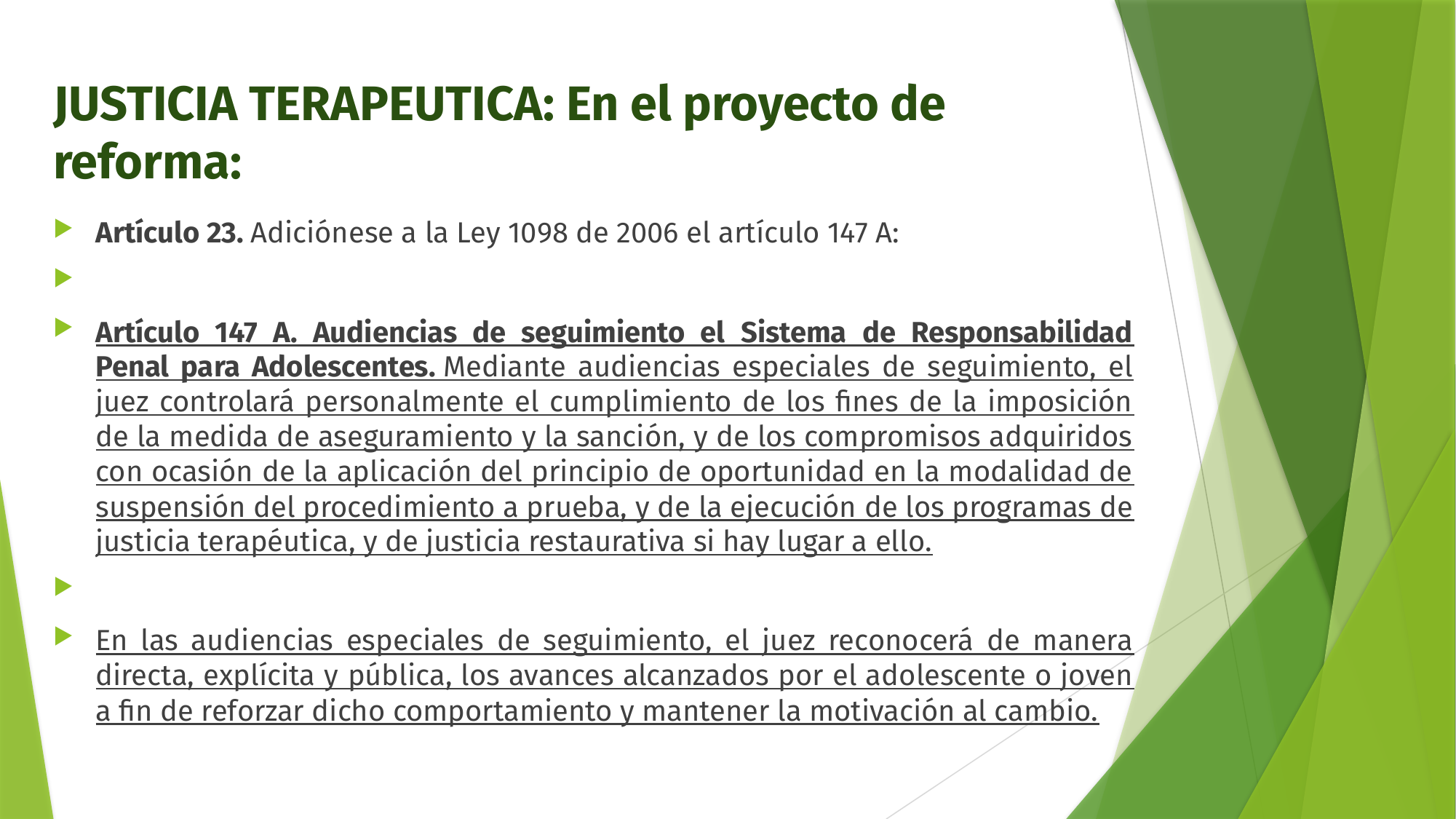

JUSTICIA TERAPEUTICA: En el proyecto de reforma:

Artículo 23. Adiciónese a la Ley 1098 de 2006 el artículo 147 A:

Artículo 147 A. Audiencias de seguimiento el Sistema de Responsabilidad Penal para Adolescentes. Mediante audiencias especiales de seguimiento, el juez controlará personalmente el cumplimiento de los fines de la imposición de la medida de aseguramiento y la sanción, y de los compromisos adquiridos con ocasión de la aplicación del principio de oportunidad en la modalidad de suspensión del procedimiento a prueba, y de la ejecución de los programas de justicia terapéutica, y de justicia restaurativa si hay lugar a ello.

En las audiencias especiales de seguimiento, el juez reconocerá de manera directa, explícita y pública, los avances alcanzados por el adolescente o joven a fin de reforzar dicho comportamiento y mantener la motivación al cambio.